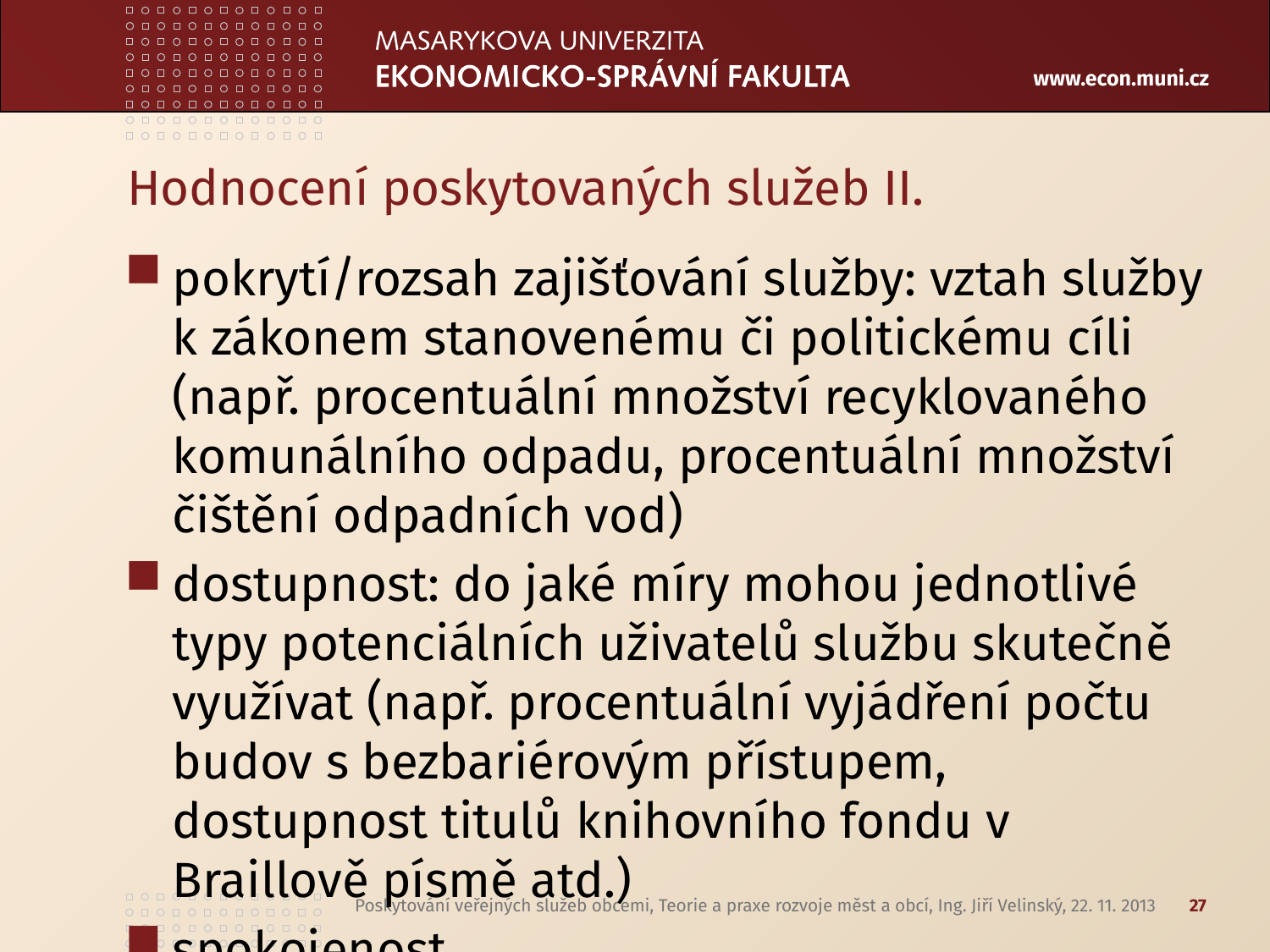

# Hodnocení poskytovaných služeb II.
pokrytí/rozsah zajišťování služby: vztah služby k zákonem stanovenému či politickému cíli (např. procentuální množství recyklovaného komunálního odpadu, procentuální množství čištění odpadních vod)
dostupnost: do jaké míry mohou jednotlivé typy potenciálních uživatelů službu skutečně využívat (např. procentuální vyjádření počtu budov s bezbariérovým přístupem, dostupnost titulů knihovního fondu v Braillově písmě atd.)
spokojenost

Poskytování veřejných služeb obcemi, Teorie a praxe rozvoje měst a obcí, Ing. Jiří Velinský, 22. 11. 2013
27